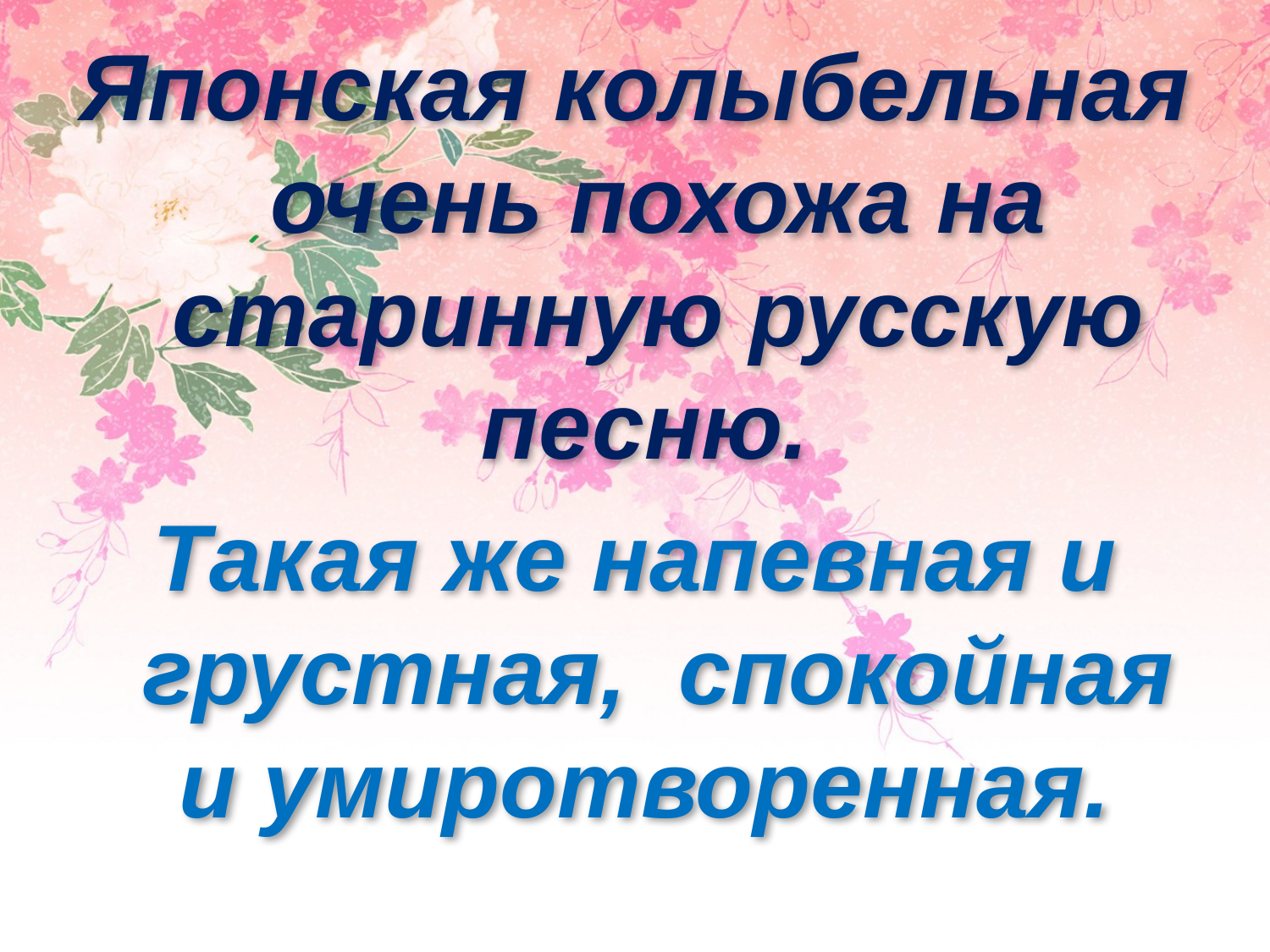

Японская колыбельная очень похожа на старинную русскую песню.
Такая же напевная и грустная,  спокойная и умиротворенная.